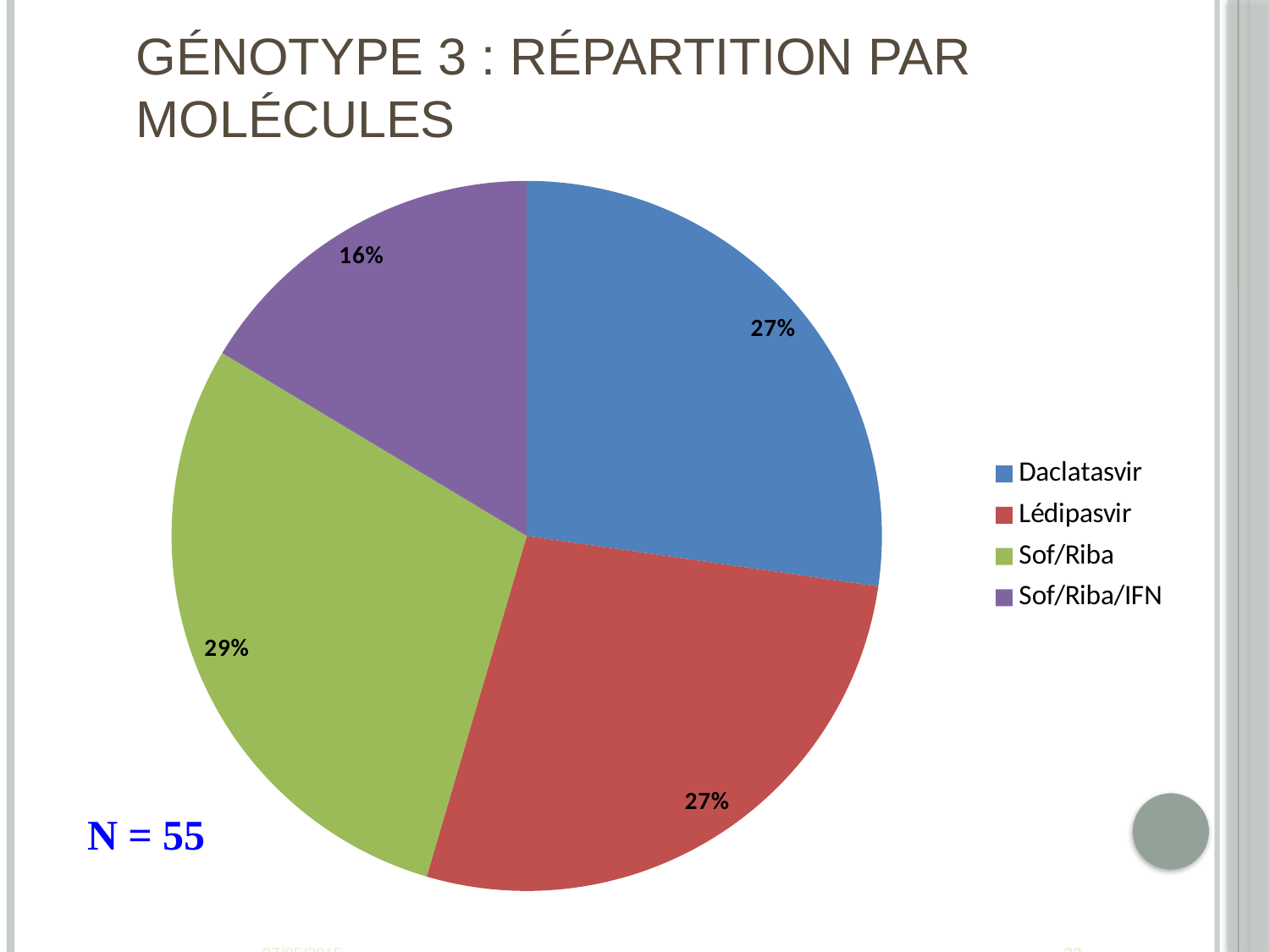

# GÉNOTYPE 3 : RÉPARTITION PAR MOLÉCULES

### Chart

| Category |  |
|---|---|
| Daclatasvir | 27.3 |
| Lédipasvir | 27.3 |
| Sof/Riba | 29.1 |
| Sof/Riba/IFN | 16.4 |

### Chart

| Category |
|---|
07/05/2015
33